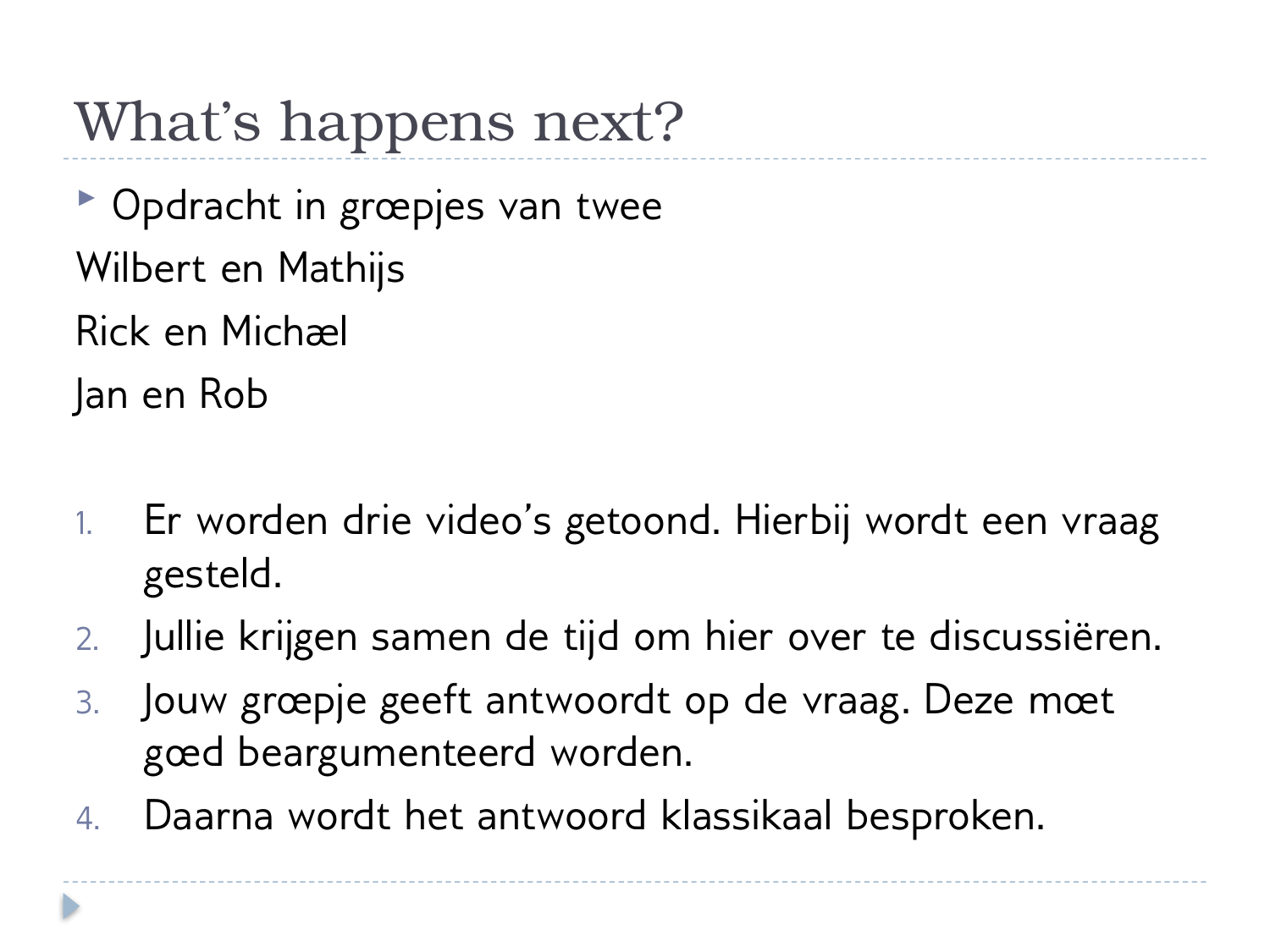

# What’s happens next?
Opdracht in groepjes van twee
Wilbert en Mathijs
Rick en Michael
Jan en Rob

Er worden drie video’s getoond. Hierbij wordt een vraag gesteld.
Jullie krijgen samen de tijd om hier over te discussiëren.
Jouw groepje geeft antwoordt op de vraag. Deze moet goed beargumenteerd worden.
Daarna wordt het antwoord klassikaal besproken.